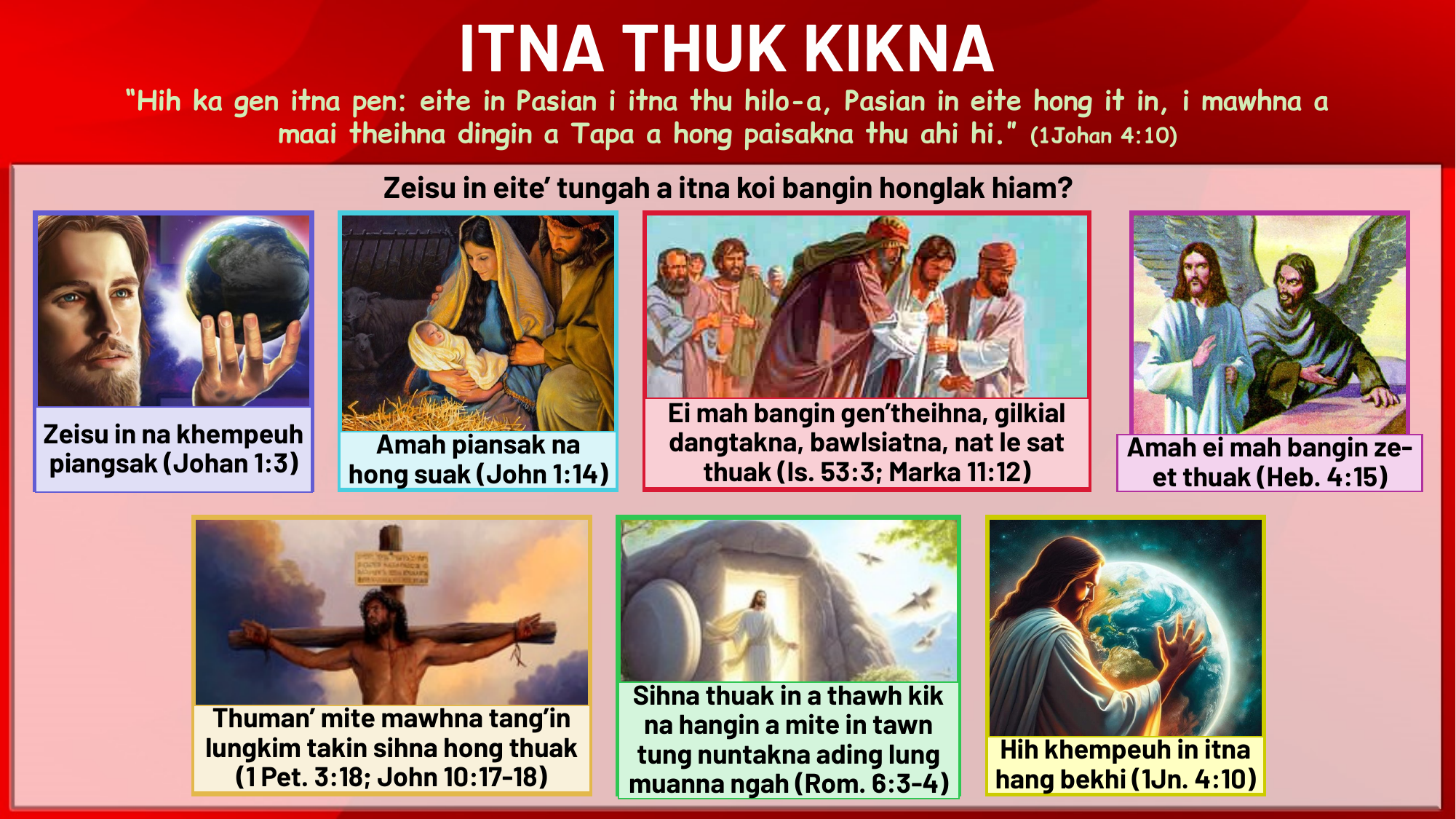

ITNA THUK KIKNA
“Hih ka gen itna pen: eite in Pasian i itna thu hilo-a, Pasian in eite hong it in, i mawhna a maai theihna dingin a Tapa a hong paisakna thu ahi hi.” (1Johan 4:10)
Zeisu in eite’ tungah a itna koi bangin honglak hiam?
Zeisu in na khempeuh piangsak (Johan 1:3)
Amah piansak na hong suak (John 1:14)
Ei mah bangin gen’theihna, gilkial dangtakna, bawlsiatna, nat le sat thuak (Is. 53:3; Marka 11:12)
Amah ei mah bangin ze-et thuak (Heb. 4:15)
Thuman’ mite mawhna tang’in lungkim takin sihna hong thuak (1 Pet. 3:18; John 10:17-18)
Sihna thuak in a thawh kik na hangin a mite in tawn tung nuntakna ading lung muanna ngah (Rom. 6:3-4)
Hih khempeuh in itna hang bekhi (1Jn. 4:10)